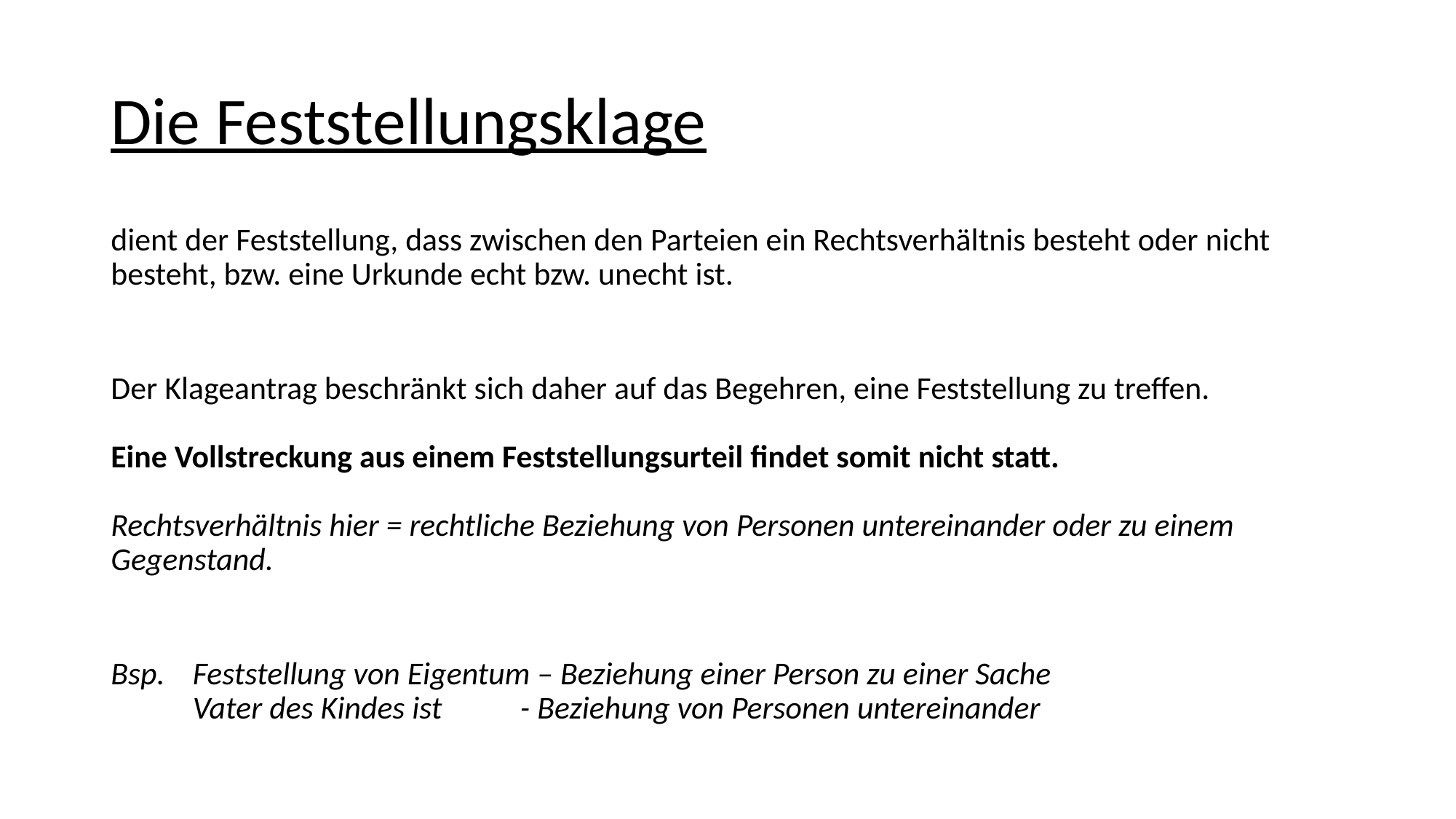

# Die Feststellungsklage
dient der Feststellung, dass zwischen den Parteien ein Rechtsverhältnis besteht oder nicht besteht, bzw. eine Urkunde echt bzw. unecht ist.
Der Klageantrag beschränkt sich daher auf das Begehren, eine Feststellung zu treffen.
Eine Vollstreckung aus einem Feststellungsurteil findet somit nicht statt.
Rechtsverhältnis hier = rechtliche Beziehung von Personen untereinander oder zu einem Gegenstand.
Bsp. 	Feststellung von Eigentum – Beziehung einer Person zu einer Sache
 	Vater des Kindes ist 	- Beziehung von Personen untereinander